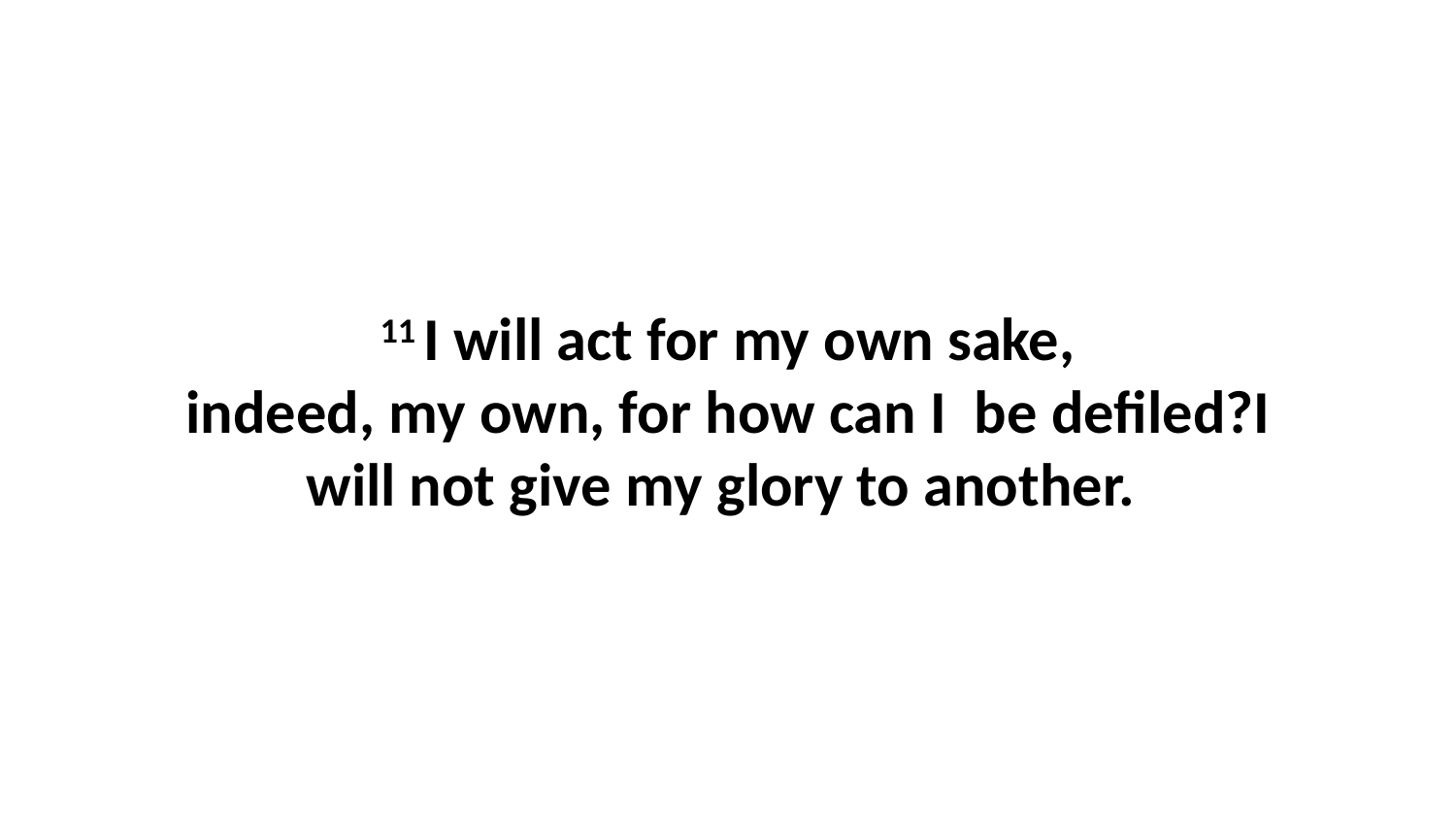

11 I will act for my own sake, indeed, my own, for how can I  be defiled?I will not give my glory to another.